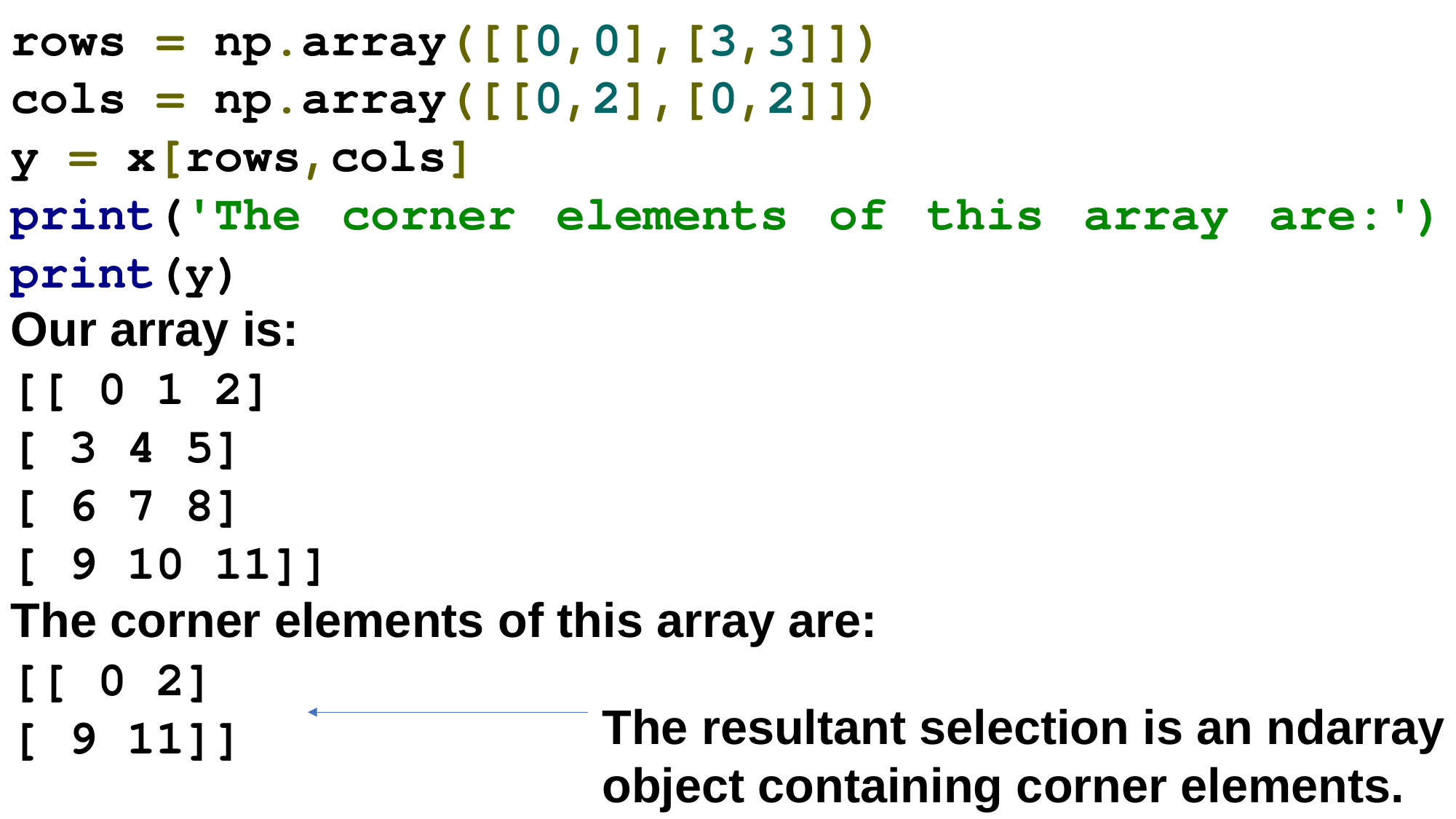

rows = np.array([[0,0],[3,3]])
cols = np.array([[0,2],[0,2]])
y = x[rows,cols]
print('The corner elements of this array are:') print(y)
Our array is:
[[ 0 1 2]
[ 3 4 5]
[ 6 7 8]
[ 9 10 11]]
The corner elements of this array are:
[[ 0 2]
[ 9 11]]

The resultant selection is an ndarray object containing corner elements.